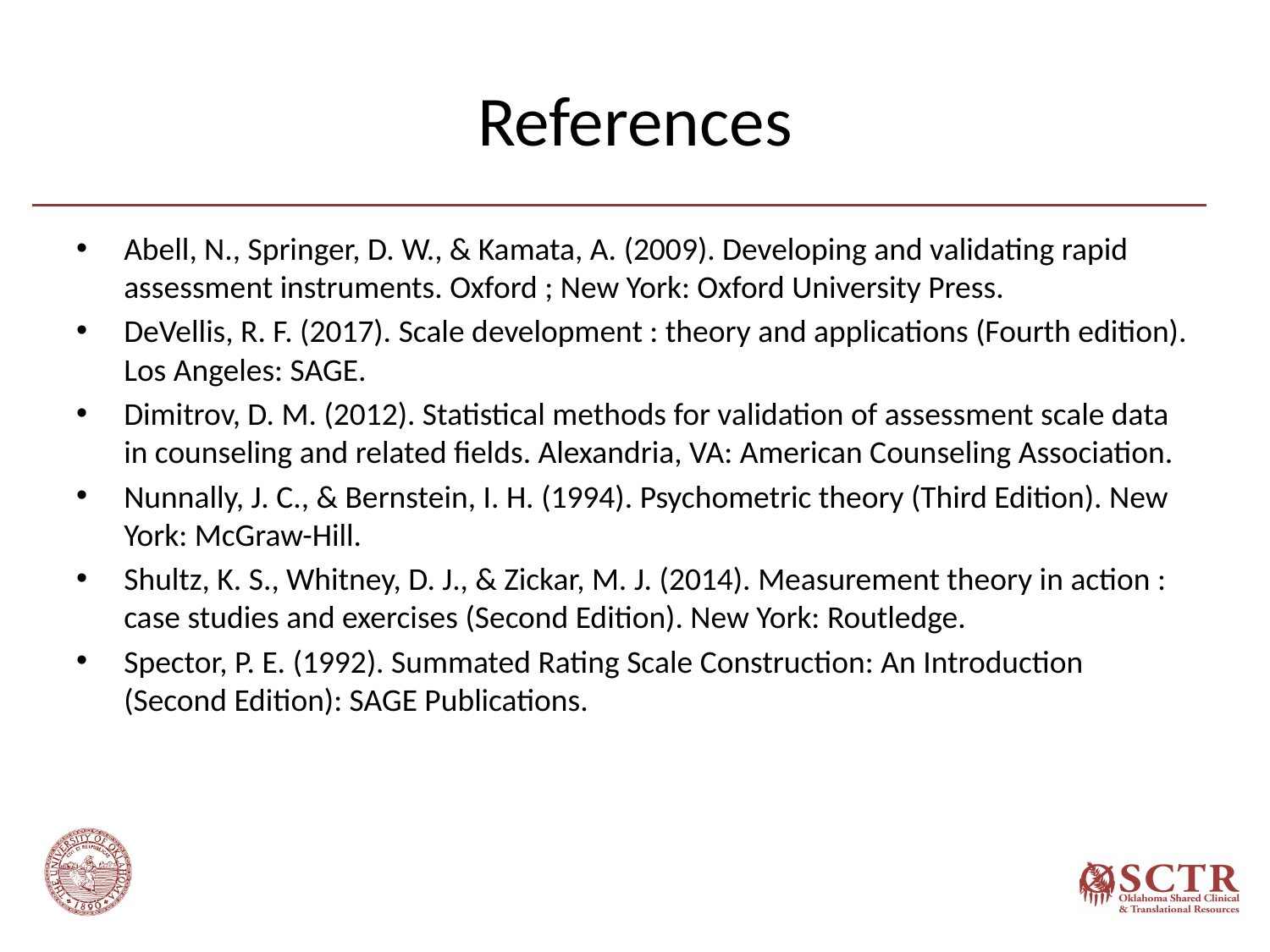

# References
Abell, N., Springer, D. W., & Kamata, A. (2009). Developing and validating rapid assessment instruments. Oxford ; New York: Oxford University Press.
DeVellis, R. F. (2017). Scale development : theory and applications (Fourth edition). Los Angeles: SAGE.
Dimitrov, D. M. (2012). Statistical methods for validation of assessment scale data in counseling and related fields. Alexandria, VA: American Counseling Association.
Nunnally, J. C., & Bernstein, I. H. (1994). Psychometric theory (Third Edition). New York: McGraw-Hill.
Shultz, K. S., Whitney, D. J., & Zickar, M. J. (2014). Measurement theory in action : case studies and exercises (Second Edition). New York: Routledge.
Spector, P. E. (1992). Summated Rating Scale Construction: An Introduction (Second Edition): SAGE Publications.